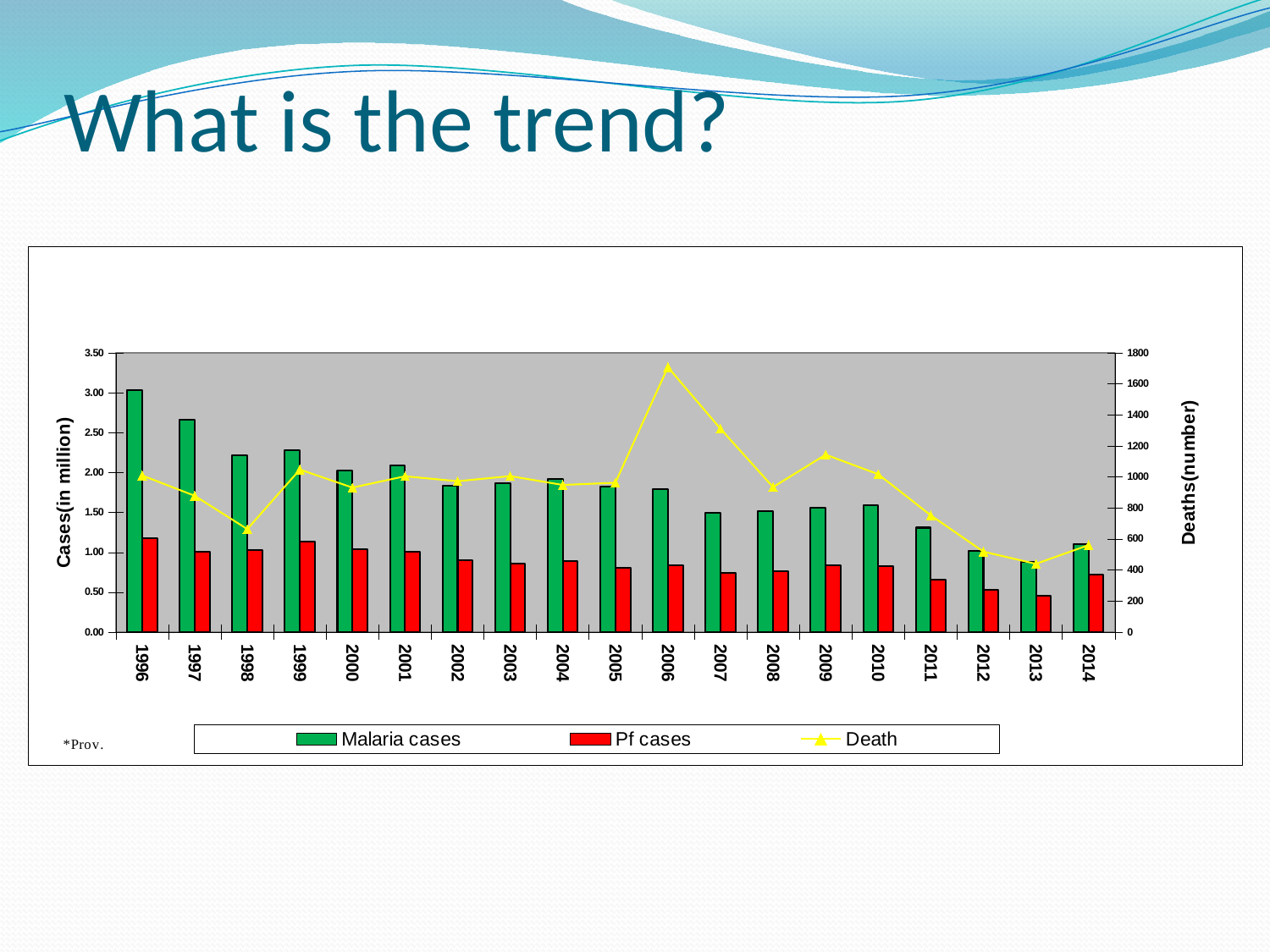

# What is the trend?

### Chart

| Category |  |  |  |
|---|---|---|---|
| 1996 | 3.03 | 1.1800000000000022 | 1010.0 |
| 1997 | 2.66 | 1.01 | 879.0 |
| 1998 | 2.22 | 1.03 | 664.0 |
| 1999 | 2.28 | 1.1399999999999975 | 1048.0 |
| 2000 | 2.03 | 1.04 | 932.0 |
| 2001 | 2.09 | 1.01 | 1005.0 |
| 2002 | 1.84 | 0.9 | 973.0 |
| 2003 | 1.87 | 0.8600000000000007 | 1006.0 |
| 2004 | 1.9200000000000006 | 0.8900000000000009 | 949.0 |
| 2005 | 1.82 | 0.81 | 963.0 |
| 2006 | 1.7900000000000018 | 0.8400000000000006 | 1708.0 |
| 2007 | 1.5 | 0.7400000000000011 | 1311.0 |
| 2008 | 1.52 | 0.7600000000000012 | 935.0 |
| 2009 | 1.56 | 0.8400000000000006 | 1144.0 |
| 2010 | 1.59 | 0.8300000000000006 | 1018.0 |
| 2011 | 1.31 | 0.6600000000000014 | 753.0 |
| 2012 | 1.02 | 0.53 | 519.0 |
| 2013 | 0.8800000000000009 | 0.46 | 440.0 |
| 2014 | 1.1 | 0.7200000000000006 | 561.0 |